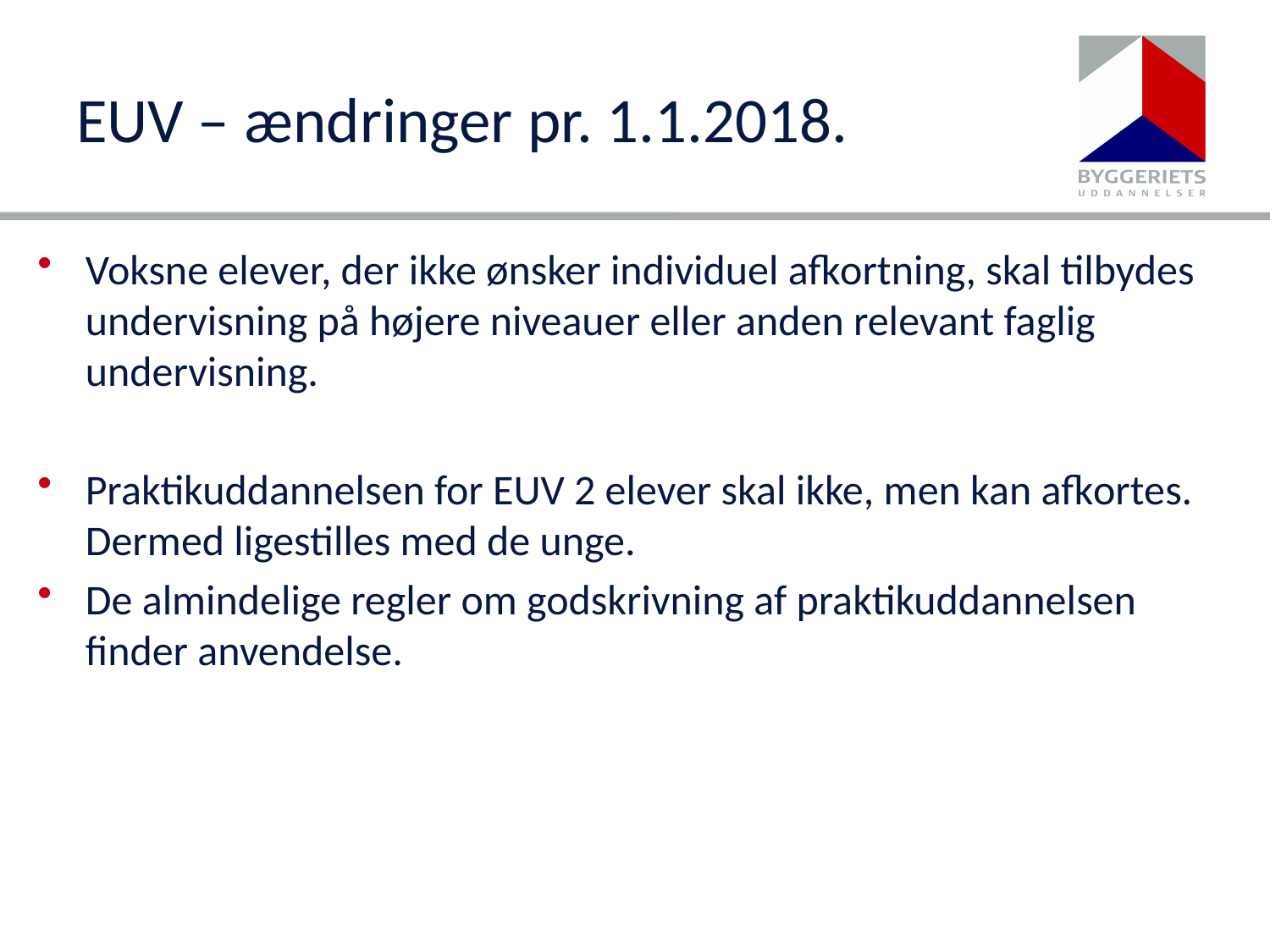

# EUV – ændringer pr. 1.1.2018.
Voksne elever, der ikke ønsker individuel afkortning, skal tilbydes undervisning på højere niveauer eller anden relevant faglig undervisning.

Praktikuddannelsen for EUV 2 elever skal ikke, men kan afkortes. Dermed ligestilles med de unge.
De almindelige regler om godskrivning af praktikuddannelsen finder anvendelse.